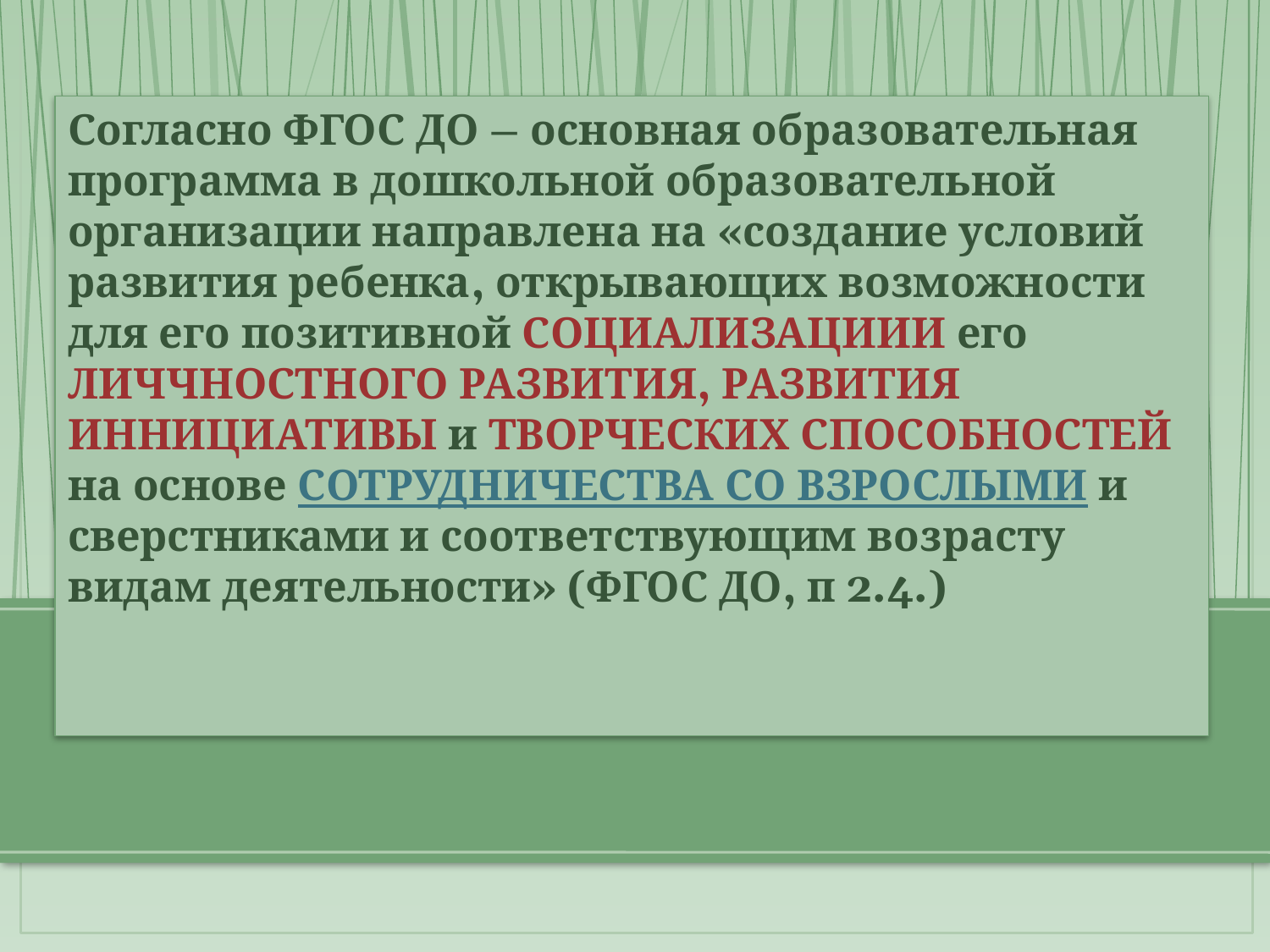

Согласно ФГОС ДО – основная образовательная программа в дошкольной образовательной организации направлена на «создание условий развития ребенка, открывающих возможности для его позитивной СОЦИАЛИЗАЦИИИ его  ЛИЧЧНОСТНОГО РАЗВИТИЯ, РАЗВИТИЯ ИННИЦИАТИВЫ и ТВОРЧЕСКИХ СПОСОБНОСТЕЙ на основе СОТРУДНИЧЕСТВА СО ВЗРОСЛЫМИ и  сверстниками и соответствующим возрасту видам деятельности» (ФГОС ДО, п 2.4.)